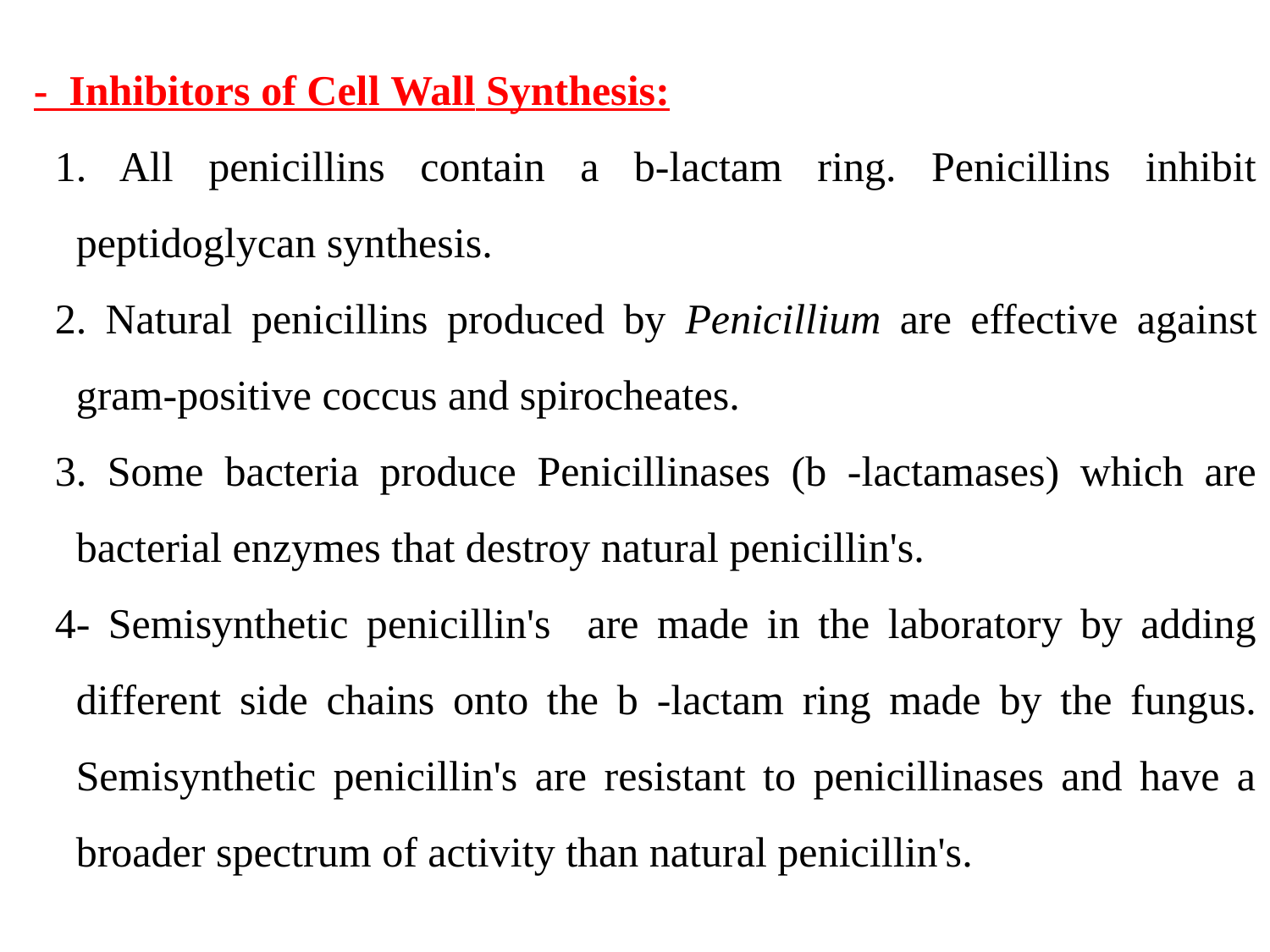

-  Inhibitors of Cell Wall Synthesis:
1. All penicillins contain a b-lactam ring. Penicillins inhibit peptidoglycan synthesis.
2. Natural penicillins produced by Penicillium are effective against gram-positive coccus and spirocheates.
3. Some bacteria produce Penicillinases (b -lactamases) which are bacterial enzymes that destroy natural penicillin's.
4- Semisynthetic penicillin's  are made in the laboratory by adding different side chains onto the b -lactam ring made by the fungus. Semisynthetic penicillin's are resistant to penicillinases and have a broader spectrum of activity than natural penicillin's.